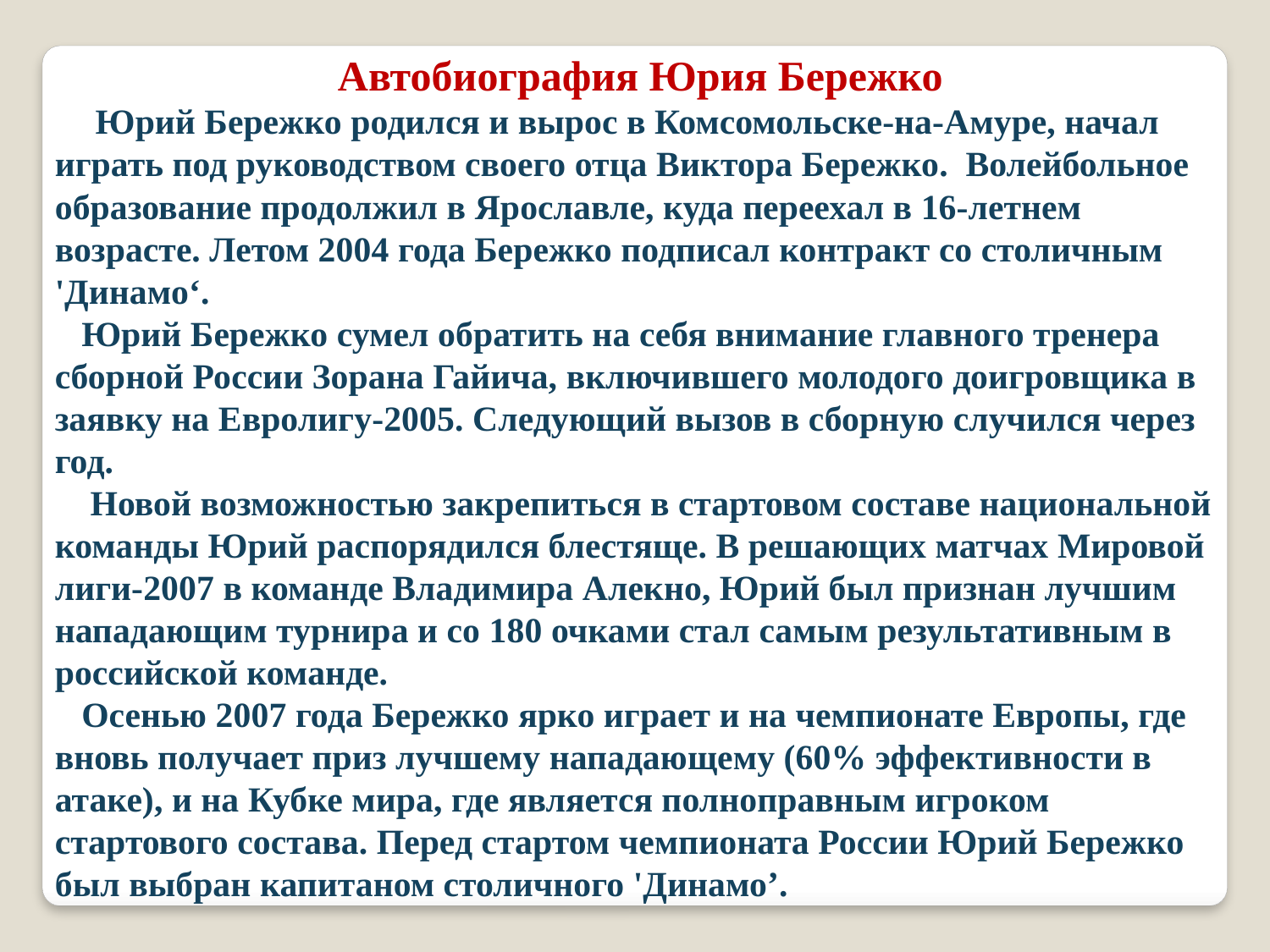

Автобиография Юрия Бережко
    Юрий Бережко родился и вырос в Комсомольске-на-Амуре, начал играть под руководством своего отца Виктора Бережко.  Волейбольное  образование продолжил в Ярославле, куда переехал в 16-летнем возрасте. Летом 2004 года Бережко подписал контракт со столичным 'Динамо‘.
   Юрий Бережко сумел обратить на себя внимание главного тренера сборной России Зорана Гайича, включившего молодого доигровщика в заявку на Евролигу-2005. Следующий вызов в сборную случился через год.
    Новой возможностью закрепиться в стартовом составе национальной команды Юрий распорядился блестяще. В решающих матчах Мировой лиги-2007 в команде Владимира Алекно, Юрий был признан лучшим нападающим турнира и со 180 очками стал самым результативным в российской команде.
   Осенью 2007 года Бережко ярко играет и на чемпионате Европы, где вновь получает приз лучшему нападающему (60% эффективности в атаке), и на Кубке мира, где является полноправным игроком стартового состава. Перед стартом чемпионата России Юрий Бережко был выбран капитаном столичного 'Динамо’.